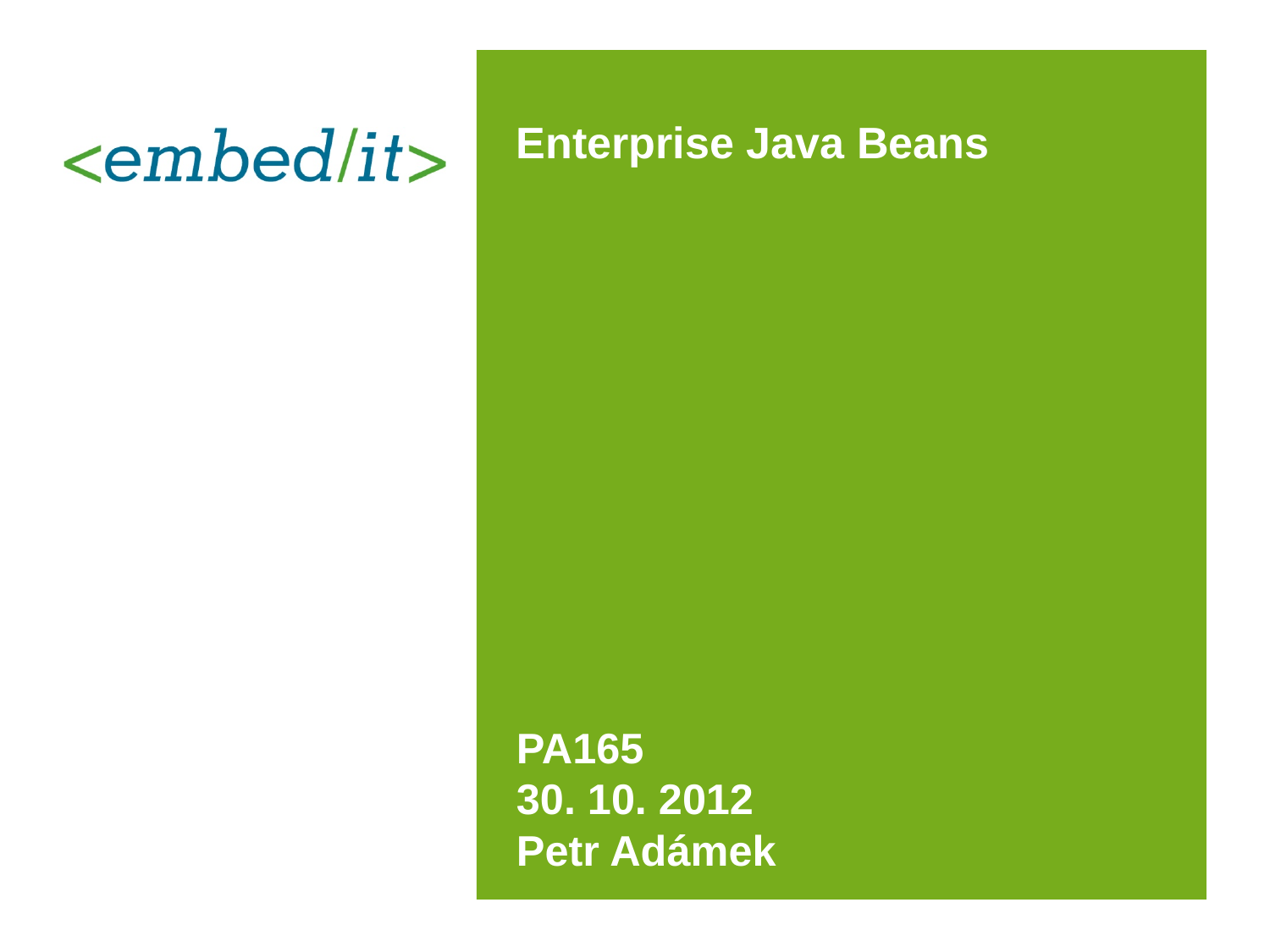

# Enterprise Java Beans
PA165
30. 10. 2012
Petr Adámek